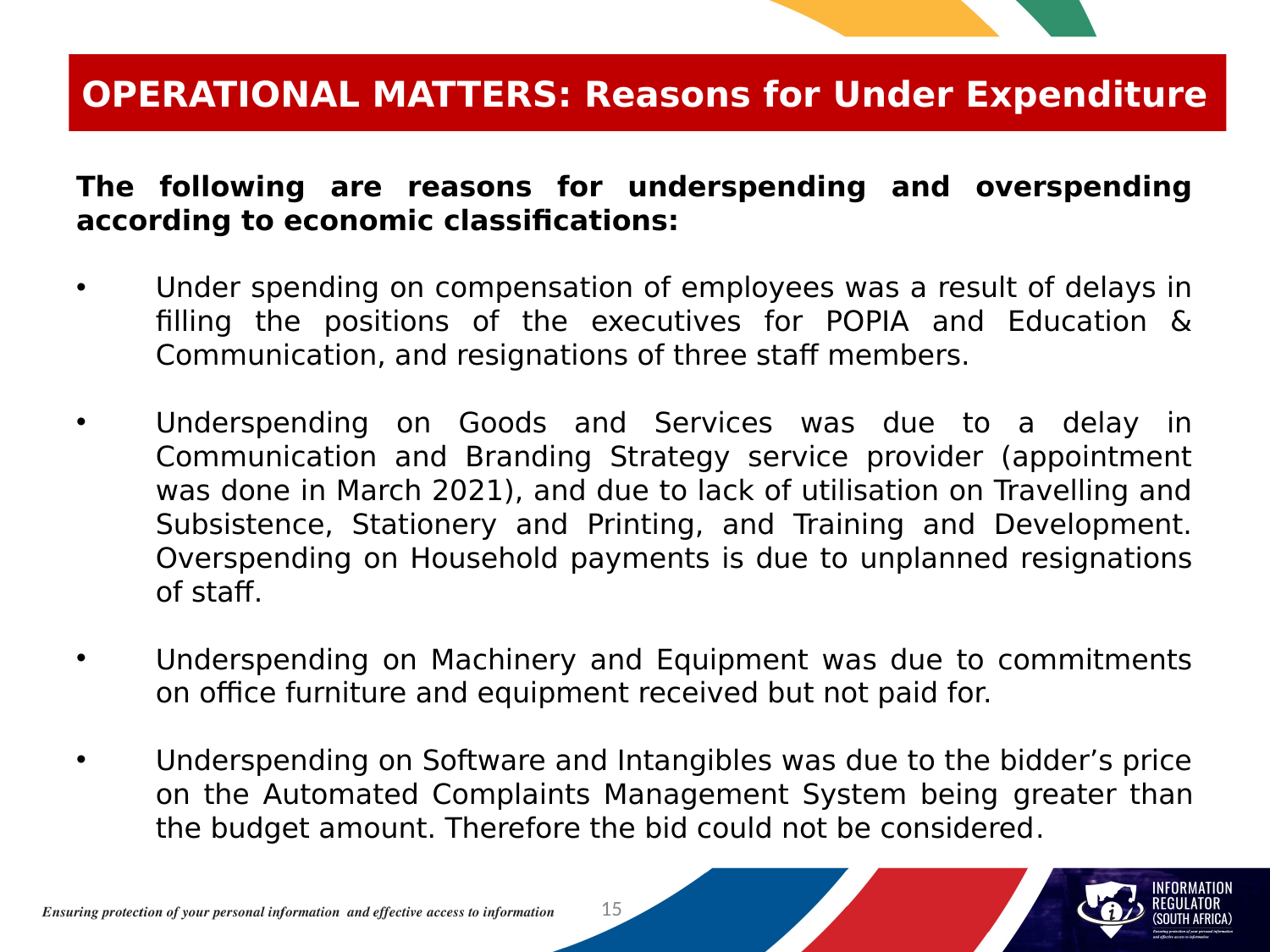

OPERATIONAL MATTERS: Reasons for Under Expenditure
# OPERATIONAL MATT: Reasons for Under Expenditure
The following are reasons for underspending and overspending according to economic classifications:

Under spending on compensation of employees was a result of delays in filling the positions of the executives for POPIA and Education & Communication, and resignations of three staff members.

Underspending on Goods and Services was due to a delay in Communication and Branding Strategy service provider (appointment was done in March 2021), and due to lack of utilisation on Travelling and Subsistence, Stationery and Printing, and Training and Development. Overspending on Household payments is due to unplanned resignations of staff.

Underspending on Machinery and Equipment was due to commitments on office furniture and equipment received but not paid for.

Underspending on Software and Intangibles was due to the bidder’s price on the Automated Complaints Management System being greater than the budget amount. Therefore the bid could not be considered.
15